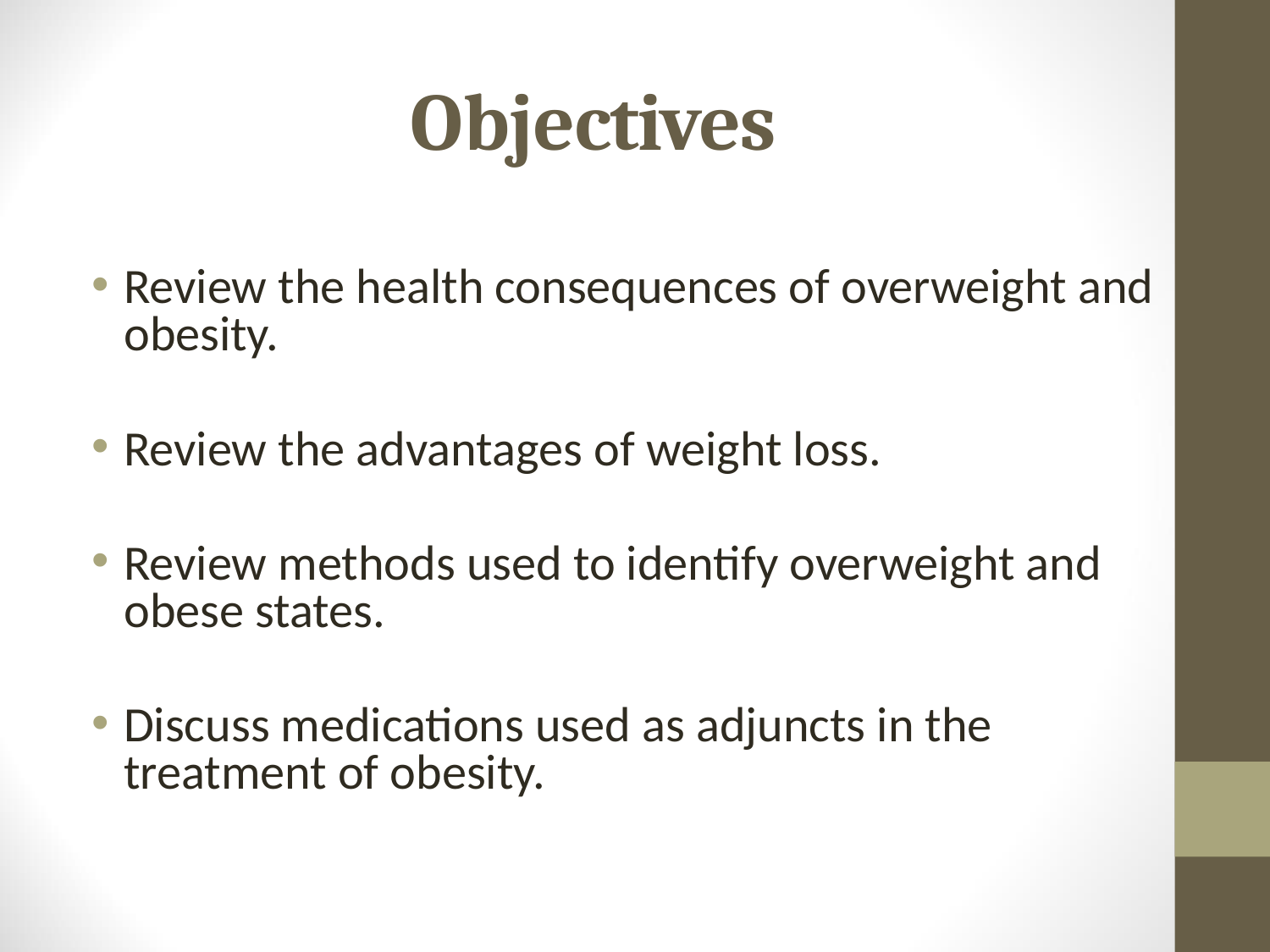

# Objectives

Review the health consequences of overweight and obesity.

Review the advantages of weight loss.

Review methods used to identify overweight and obese states.

Discuss medications used as adjuncts in the treatment of obesity.